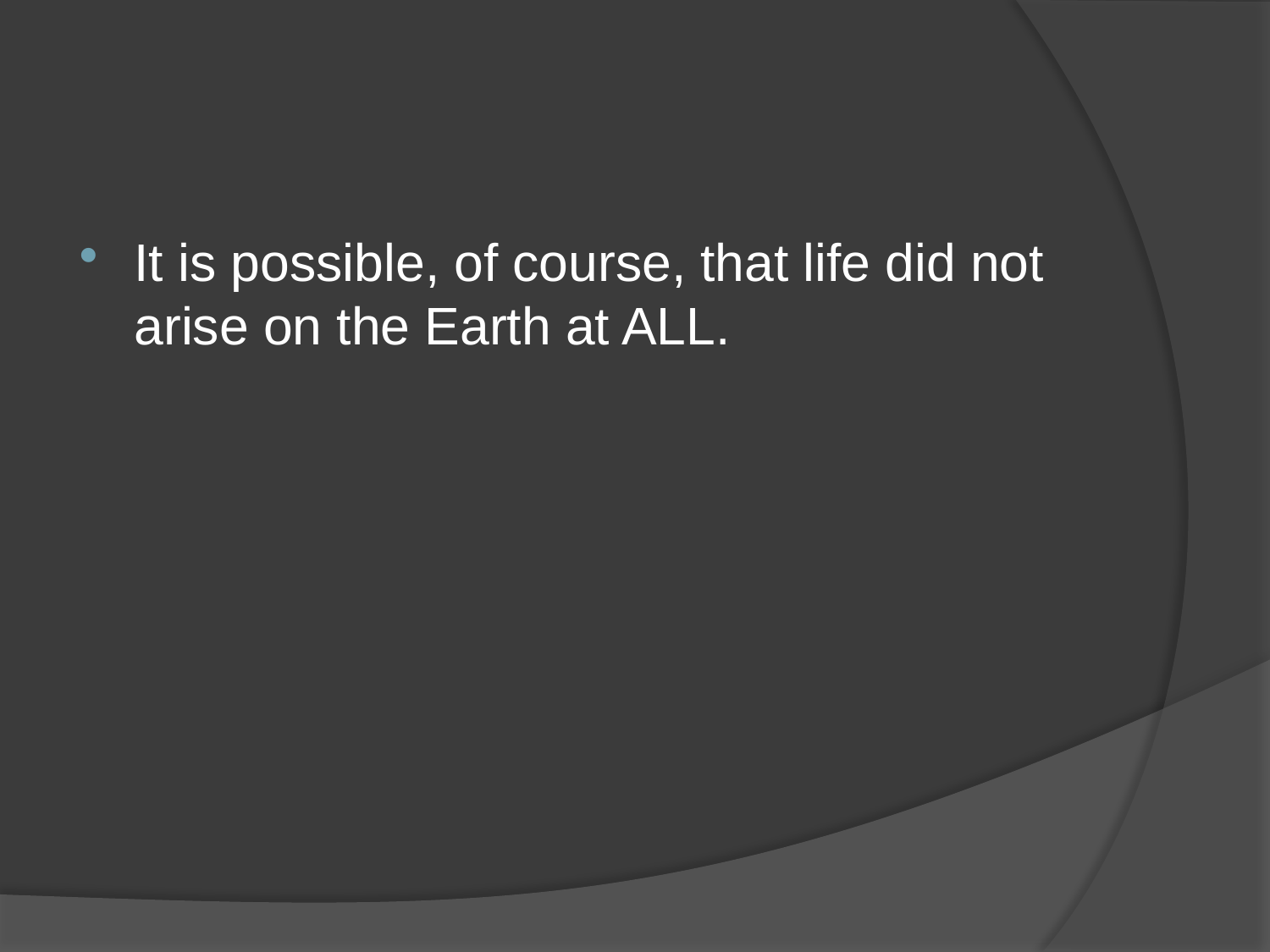

#
It is possible, of course, that life did not arise on the Earth at ALL.